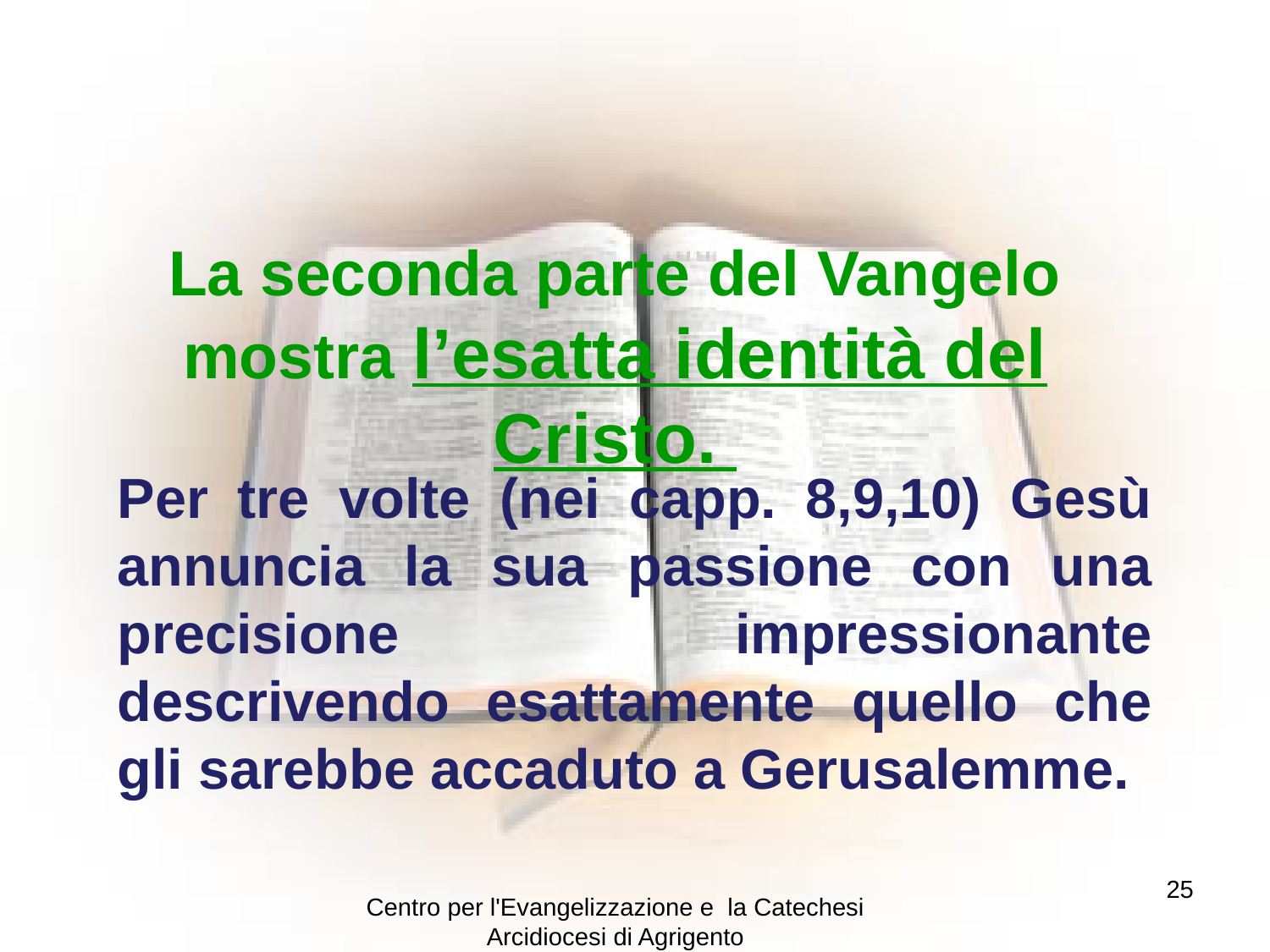

La seconda parte del Vangelo mostra l’esatta identità del Cristo.
Per tre volte (nei capp. 8,9,10) Gesù annuncia la sua passione con una precisione impressionante descrivendo esattamente quello che gli sarebbe accaduto a Gerusalemme.
25
Centro per l'Evangelizzazione e  la Catechesi Arcidiocesi di Agrigento